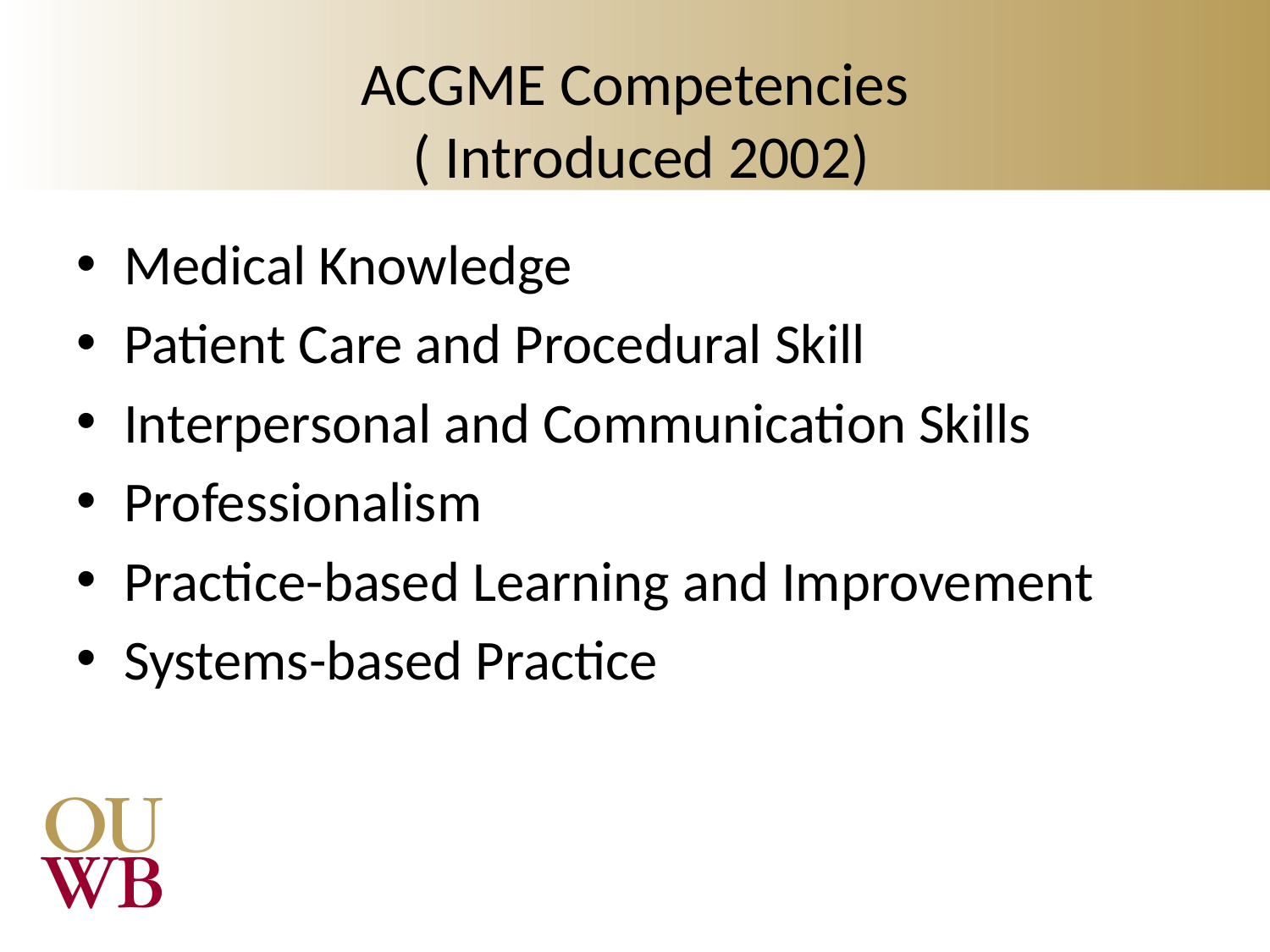

# ACGME Competencies ( Introduced 2002)
Medical Knowledge
Patient Care and Procedural Skill
Interpersonal and Communication Skills
Professionalism
Practice-based Learning and Improvement
Systems-based Practice